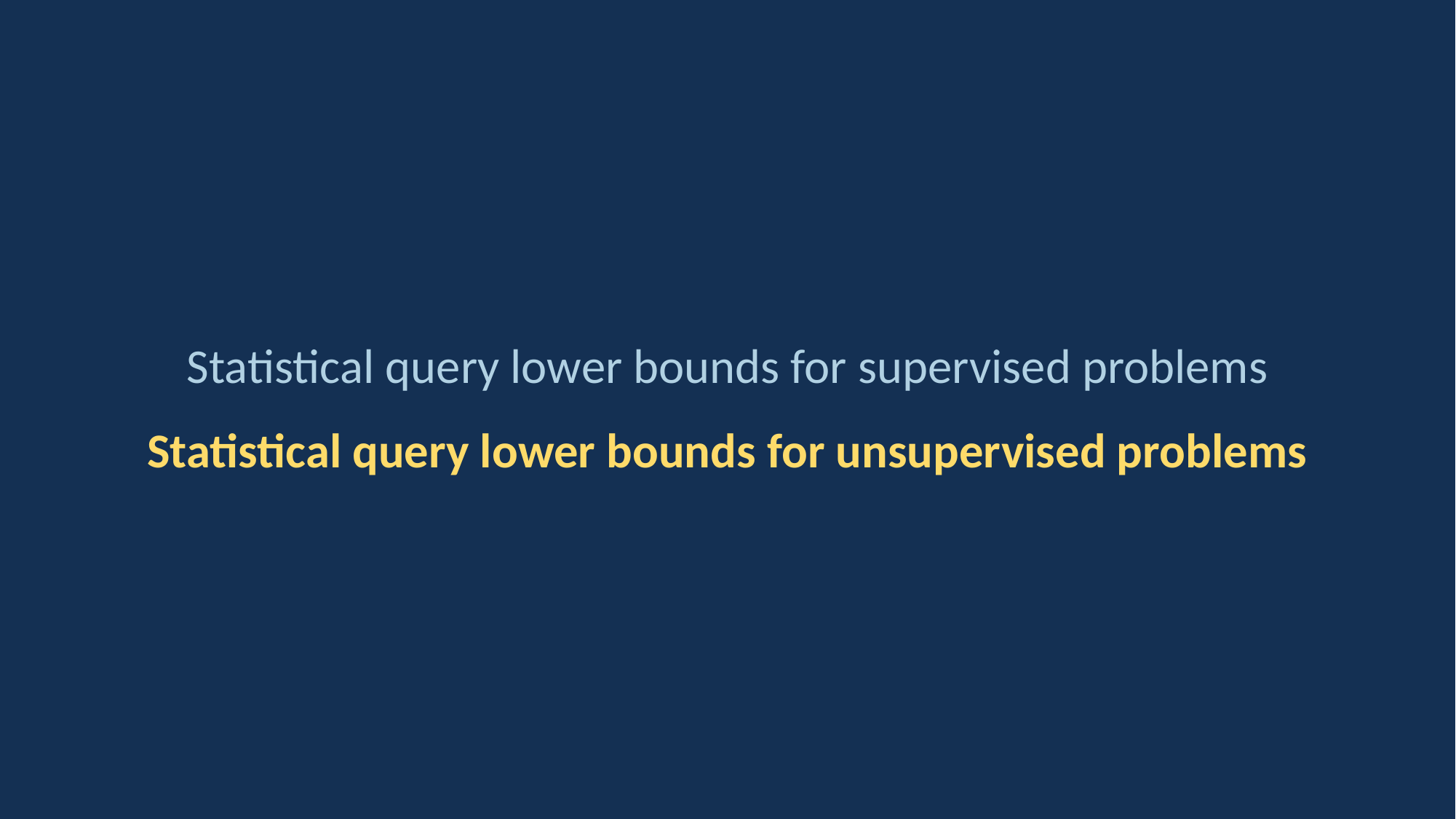

Statistical query lower bounds for supervised problems

Statistical query lower bounds for unsupervised problems